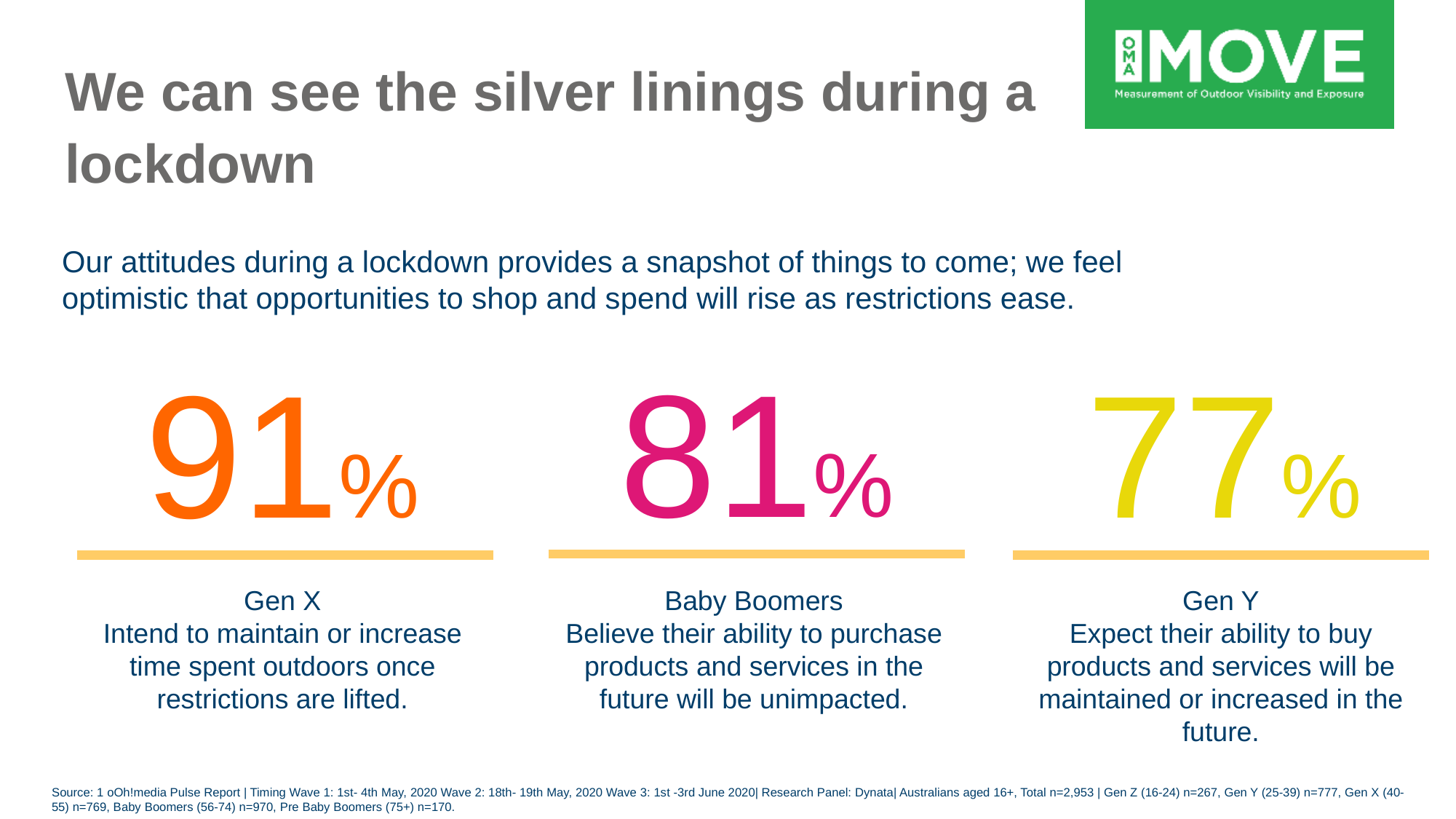

# We can see the silver linings during a lockdown
Our attitudes during a lockdown provides a snapshot of things to come; we feel optimistic that opportunities to shop and spend will rise as restrictions ease.
81%
91%
77%
Gen X
Intend to maintain or increase time spent outdoors once restrictions are lifted.

Baby Boomers
Believe their ability to purchase products and services in the future will be unimpacted.
Gen Y
Expect their ability to buy products and services will be maintained or increased in the future.
Source: 1 oOh!media Pulse Report | Timing Wave 1: 1st- 4th May, 2020 Wave 2: 18th- 19th May, 2020 Wave 3: 1st -3rd June 2020| Research Panel: Dynata| Australians aged 16+, Total n=2,953 | Gen Z (16-24) n=267, Gen Y (25-39) n=777, Gen X (40-55) n=769, Baby Boomers (56-74) n=970, Pre Baby Boomers (75+) n=170.